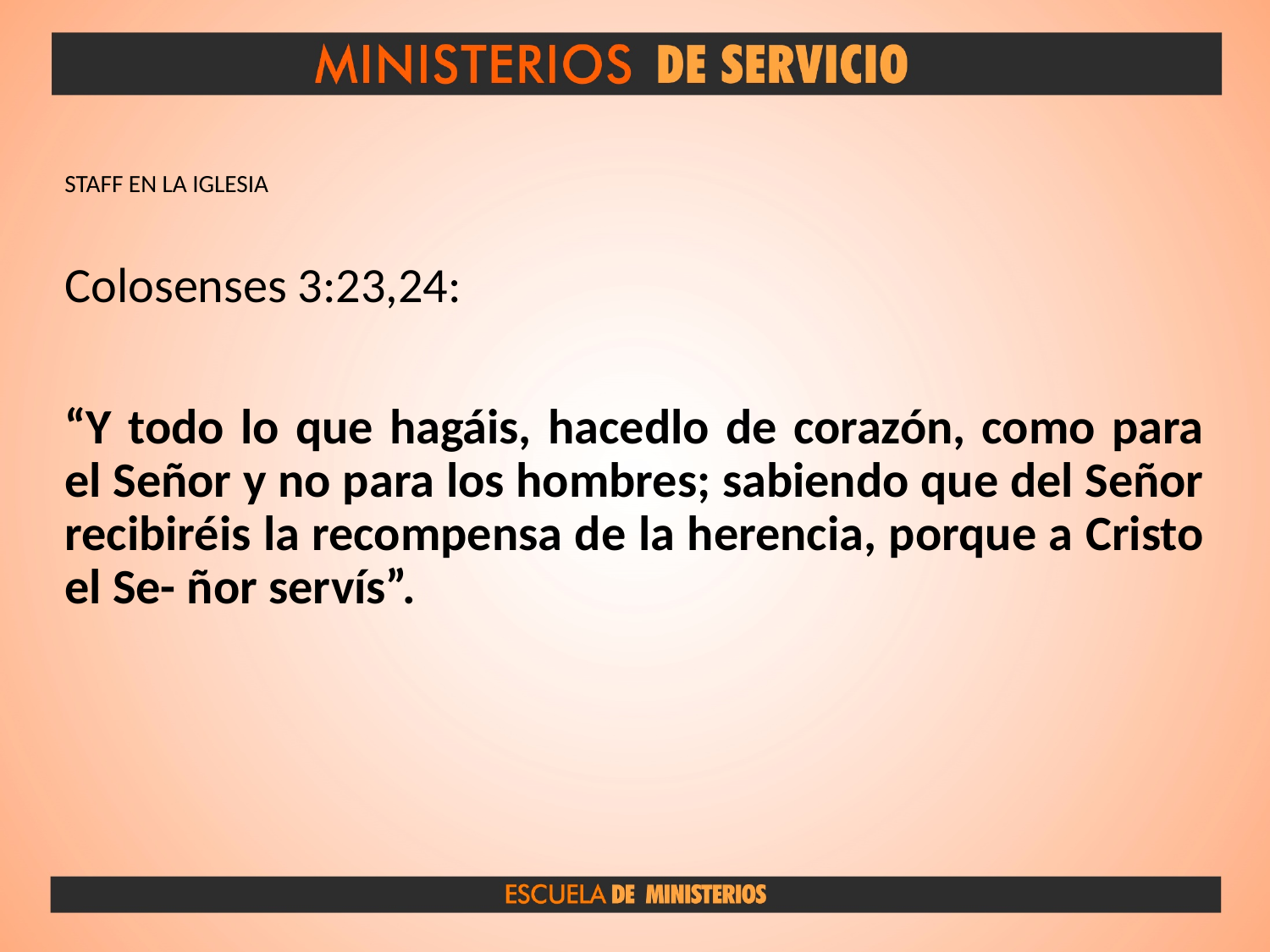

# STAFF EN LA IGLESIA
Colosenses 3:23,24:

“Y todo lo que hagáis, hacedlo de corazón, como para el Señor y no para los hombres; sabiendo que del Señor recibiréis la recompensa de la herencia, porque a Cristo el Se- ñor servís”.